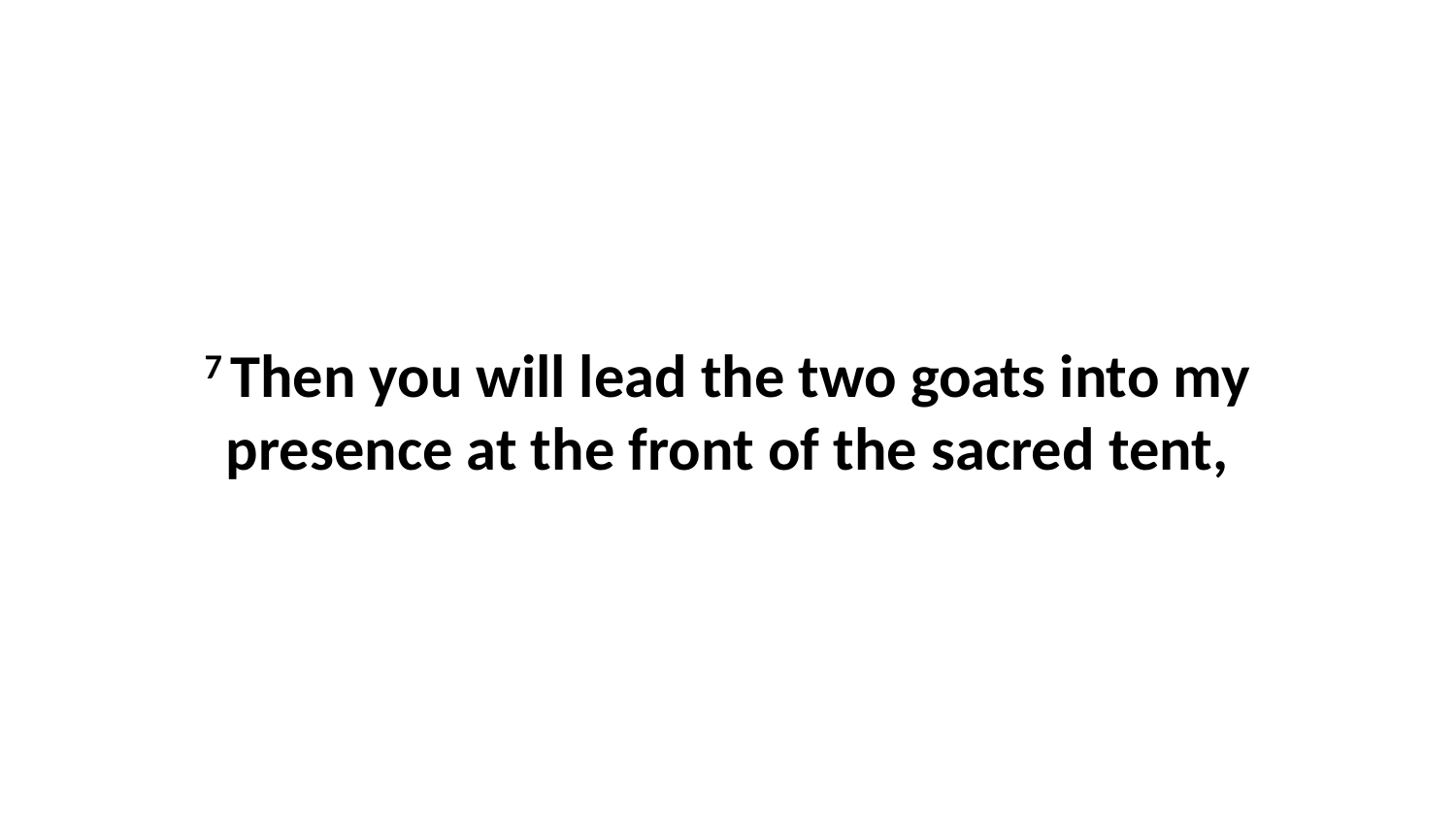

7 Then you will lead the two goats into my presence at the front of the sacred tent,